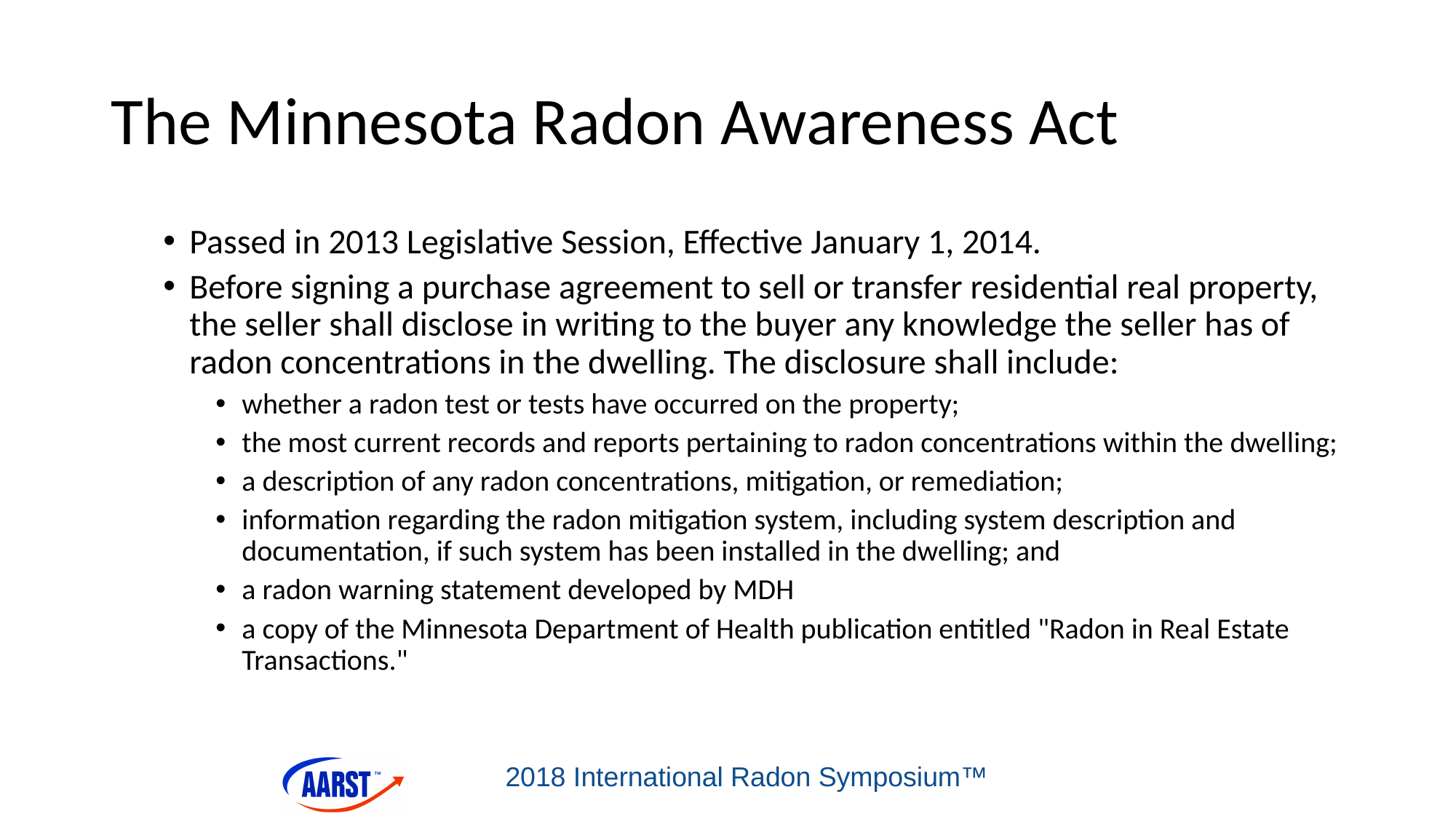

# The Minnesota Radon Awareness Act
Passed in 2013 Legislative Session, Effective January 1, 2014.
Before signing a purchase agreement to sell or transfer residential real property, the seller shall disclose in writing to the buyer any knowledge the seller has of radon concentrations in the dwelling. The disclosure shall include:
whether a radon test or tests have occurred on the property;
the most current records and reports pertaining to radon concentrations within the dwelling;
a description of any radon concentrations, mitigation, or remediation;
information regarding the radon mitigation system, including system description and documentation, if such system has been installed in the dwelling; and
a radon warning statement developed by MDH
a copy of the Minnesota Department of Health publication entitled "Radon in Real Estate Transactions."

2018 International Radon Symposium™